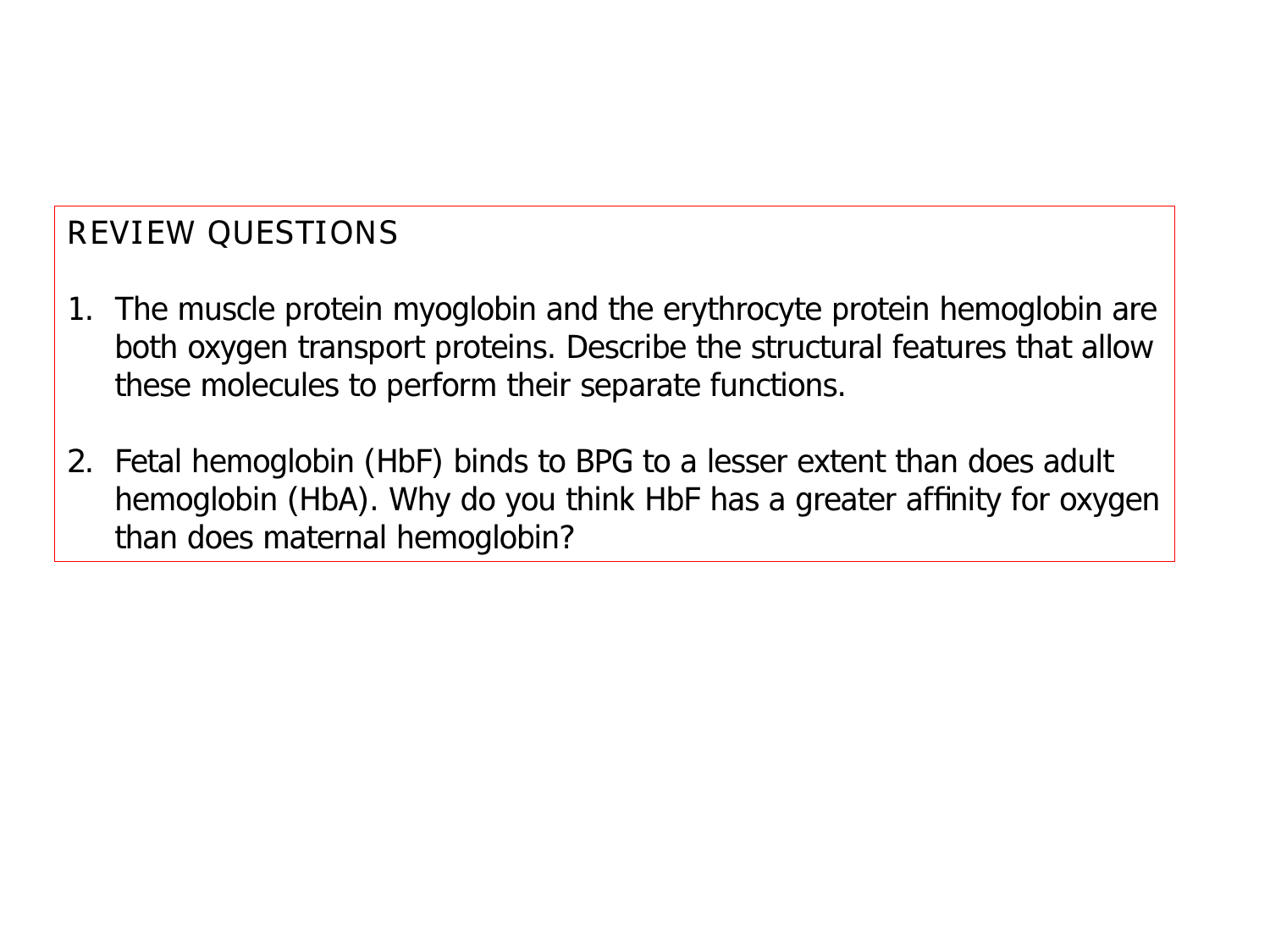

REVIEW QUESTIONS

The muscle protein myoglobin and the erythrocyte protein hemoglobin are both oxygen transport proteins. Describe the structural features that allow these molecules to perform their separate functions.

Fetal hemoglobin (HbF) binds to BPG to a lesser extent than does adult hemoglobin (HbA). Why do you think HbF has a greater affinity for oxygen than does maternal hemoglobin?